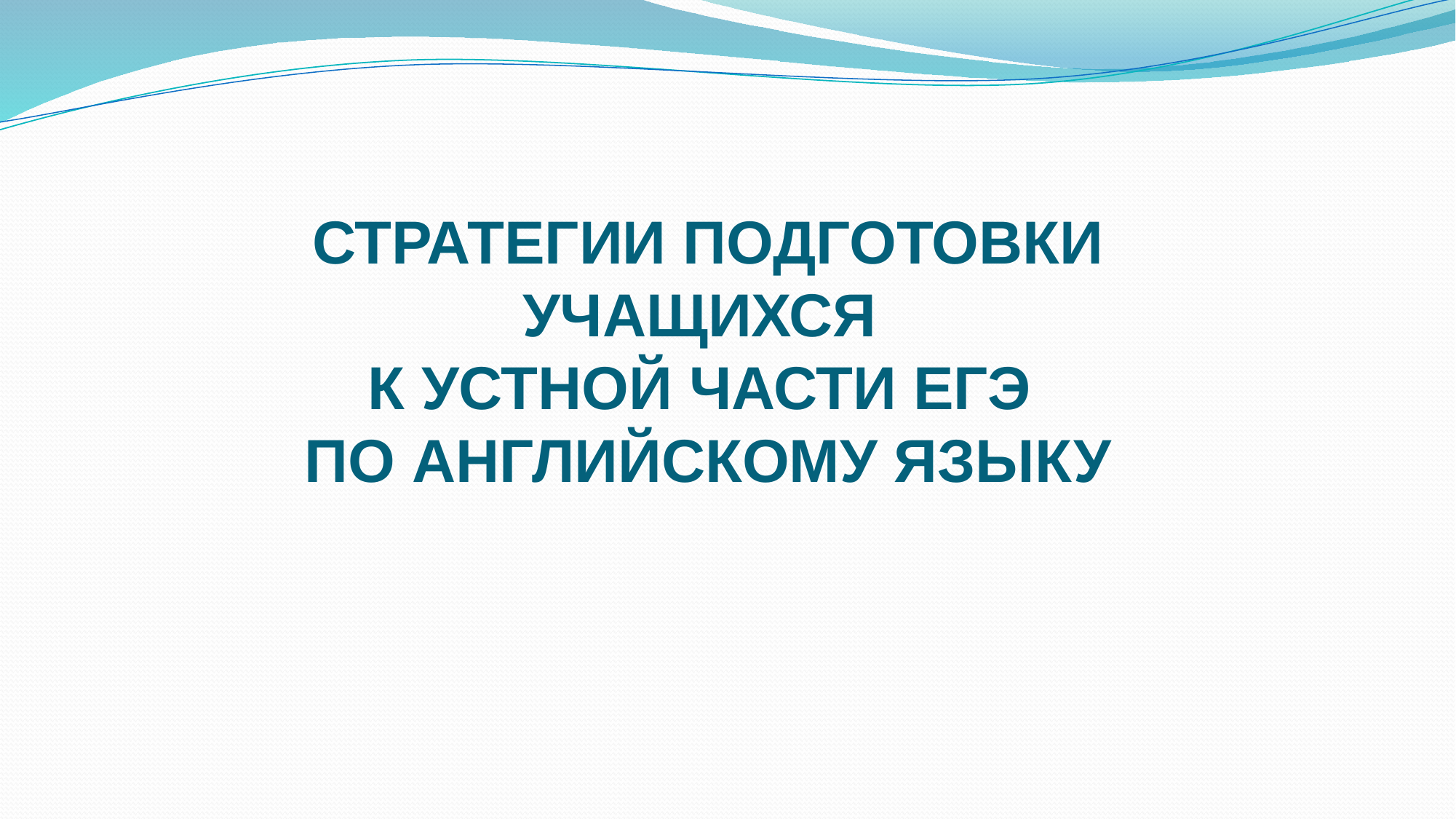

# СТРАТЕГИИ ПОДГОТОВКИ УЧАЩИХСЯ К УСТНОЙ ЧАСТИ ЕГЭ ПО АНГЛИЙСКОМУ ЯЗЫКУ